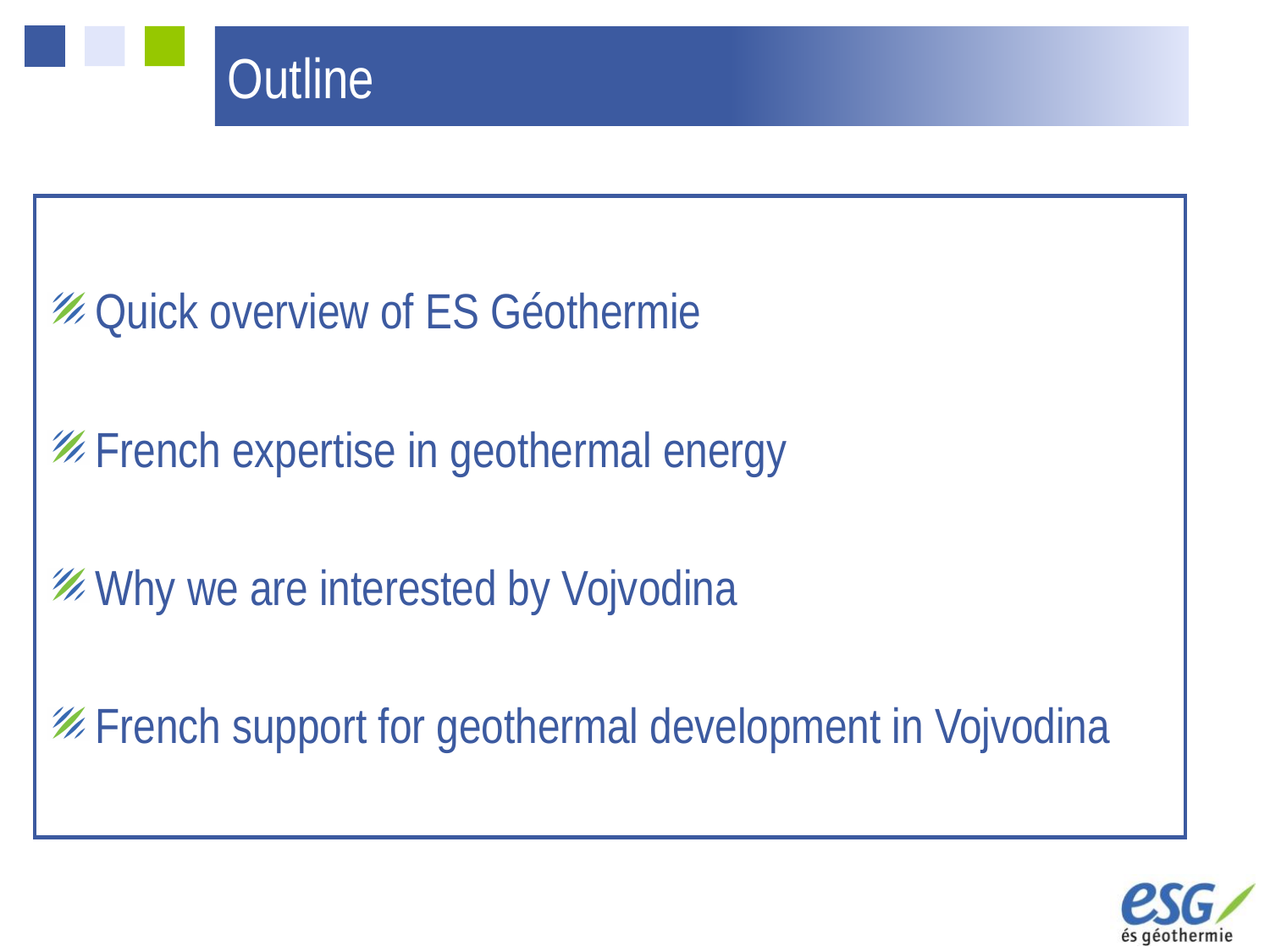

# Outline
Quick overview of ES Géothermie

French expertise in geothermal energy

Why we are interested by Vojvodina

French support for geothermal development in Vojvodina